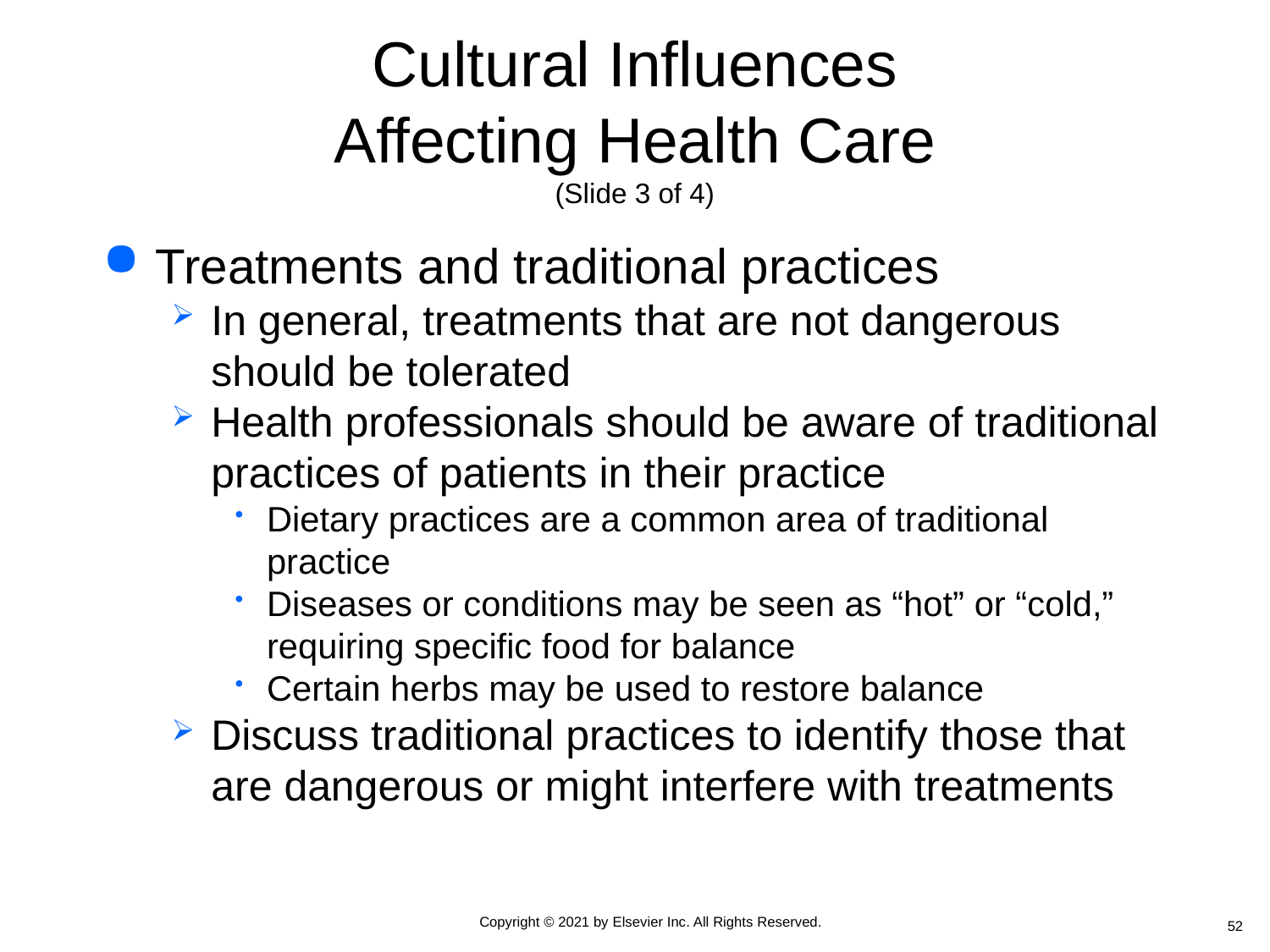

# Cultural Influences Affecting Health Care (Slide 3 of 4)
Treatments and traditional practices
In general, treatments that are not dangerous should be tolerated
Health professionals should be aware of traditional practices of patients in their practice
Dietary practices are a common area of traditional practice
Diseases or conditions may be seen as “hot” or “cold,” requiring specific food for balance
Certain herbs may be used to restore balance
Discuss traditional practices to identify those that are dangerous or might interfere with treatments
52